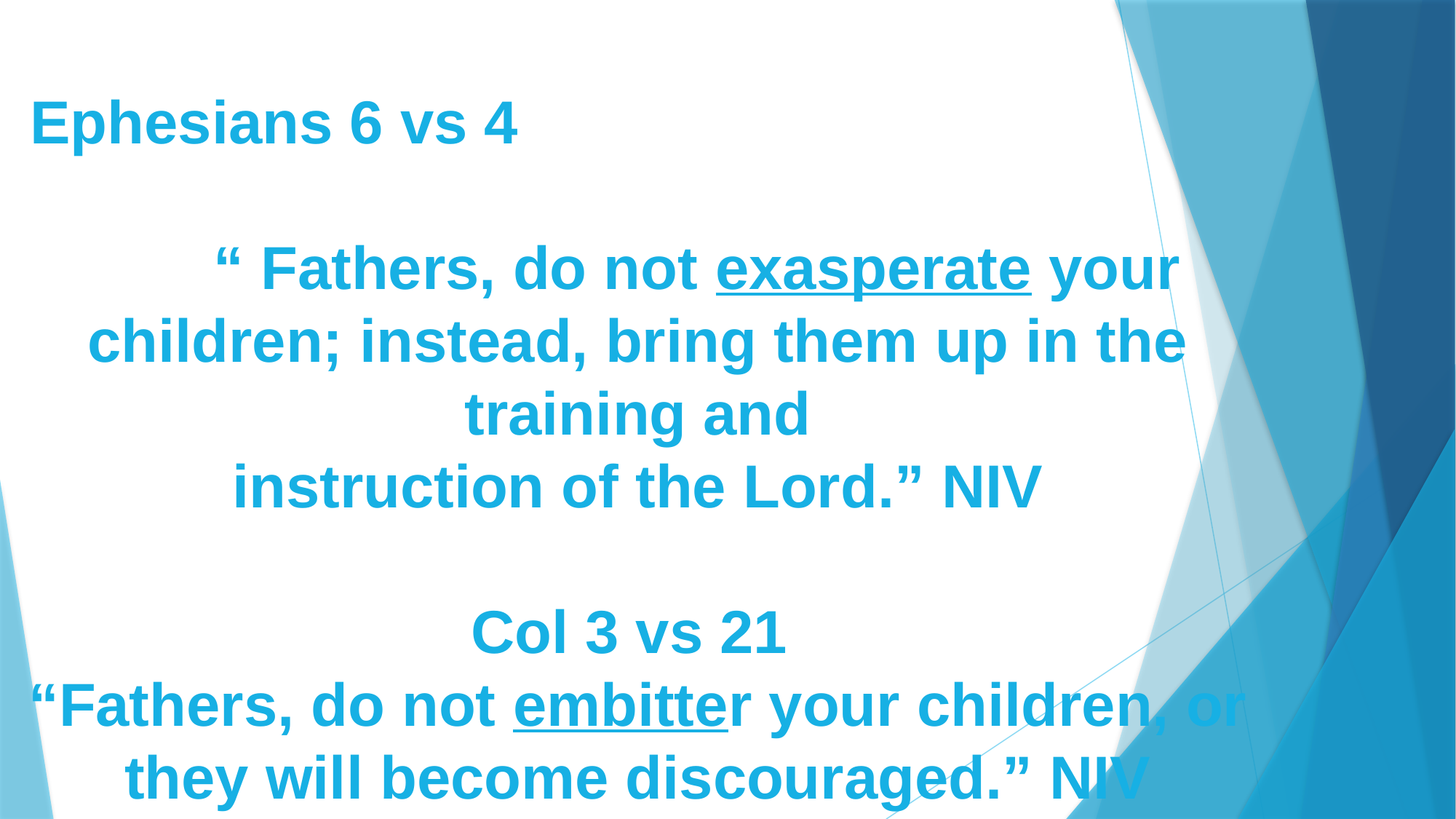

Ephesians 6 vs 4                                                                                                                            “ Fathers, do not exasperate your children; instead, bring them up in the training and
instruction of the Lord.” NIV

Col 3 vs 21
“Fathers, do not embitter your children, or they will become discouraged.” NIV